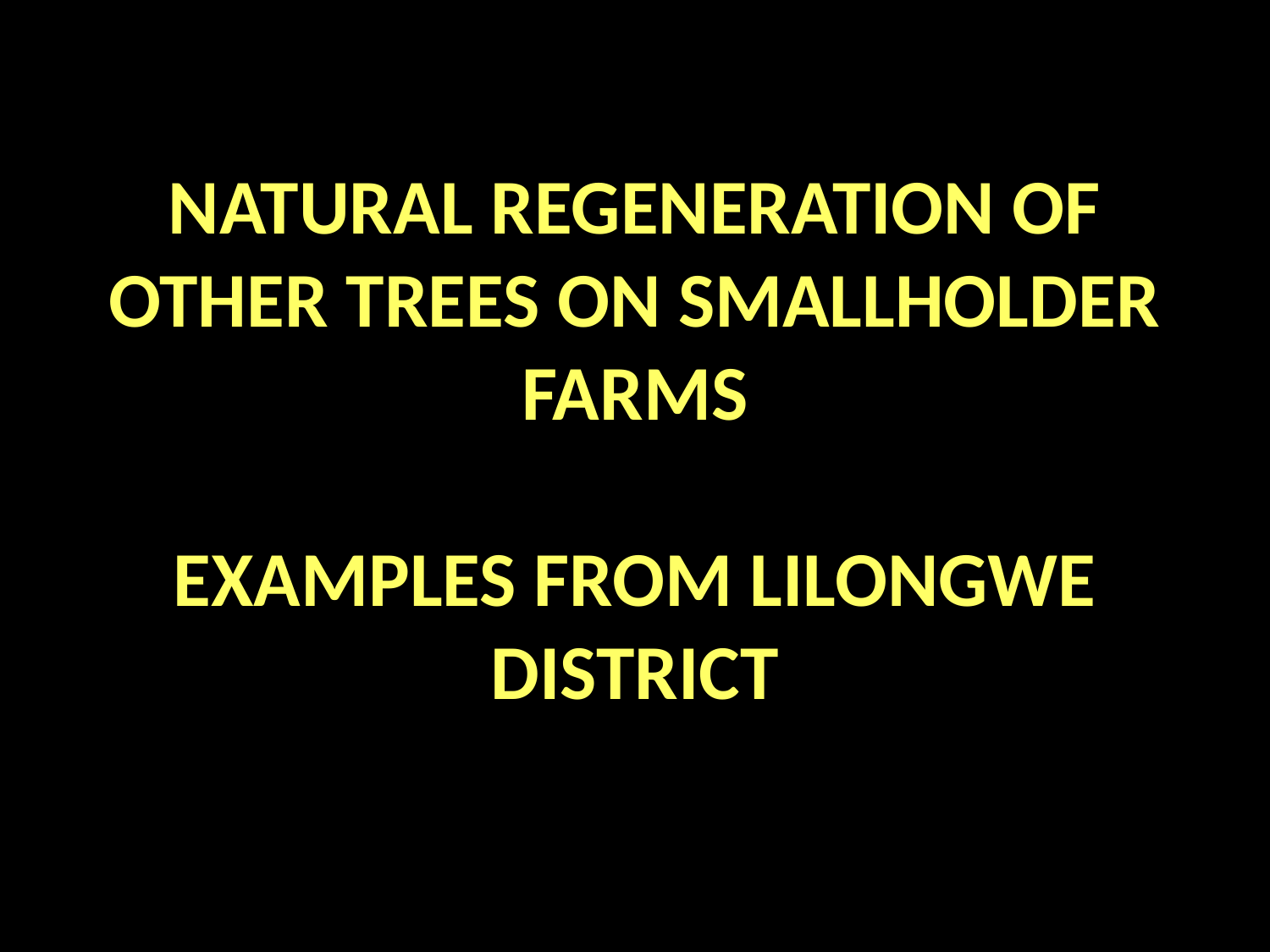

# NATURAL REGENERATION OF OTHER TREES ON SMALLHOLDER FARMS EXAMPLES FROM LILONGWE DISTRICT